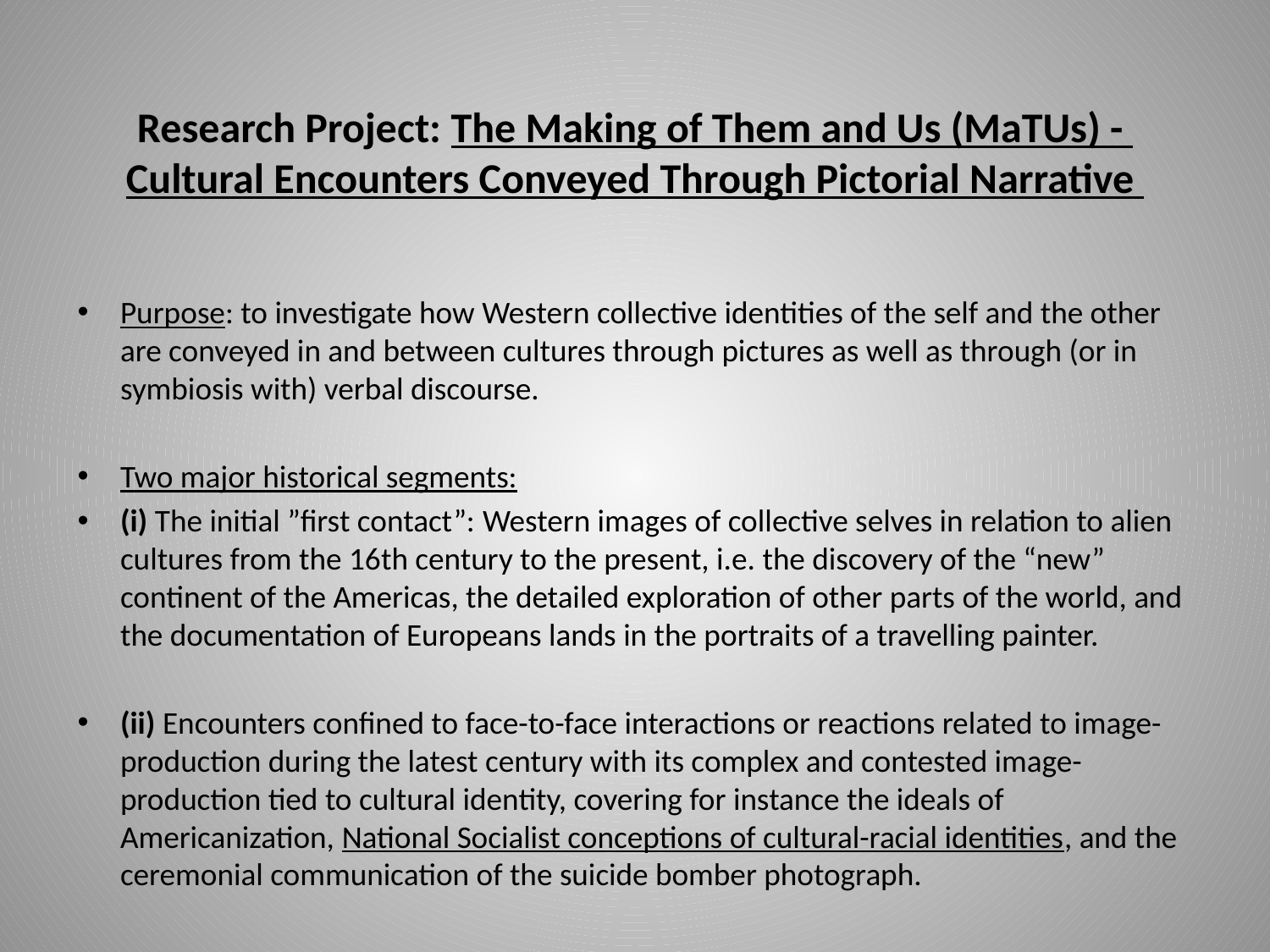

# Research Project: The Making of Them and Us (MaTUs) - Cultural Encounters Conveyed Through Pictorial Narrative
Purpose: to investigate how Western collective identities of the self and the other are conveyed in and between cultures through pictures as well as through (or in symbiosis with) verbal discourse.

Two major historical segments:
(i) The initial ”first contact”: Western images of collective selves in relation to alien cultures from the 16th century to the present, i.e. the discovery of the “new” continent of the Americas, the detailed exploration of other parts of the world, and the documentation of Europeans lands in the portraits of a travelling painter.

(ii) Encounters confined to face-to-face interactions or reactions related to image-production during the latest century with its complex and contested image-production tied to cultural identity, covering for instance the ideals of Americanization, National Socialist conceptions of cultural-racial identities, and the ceremonial communication of the suicide bomber photograph.